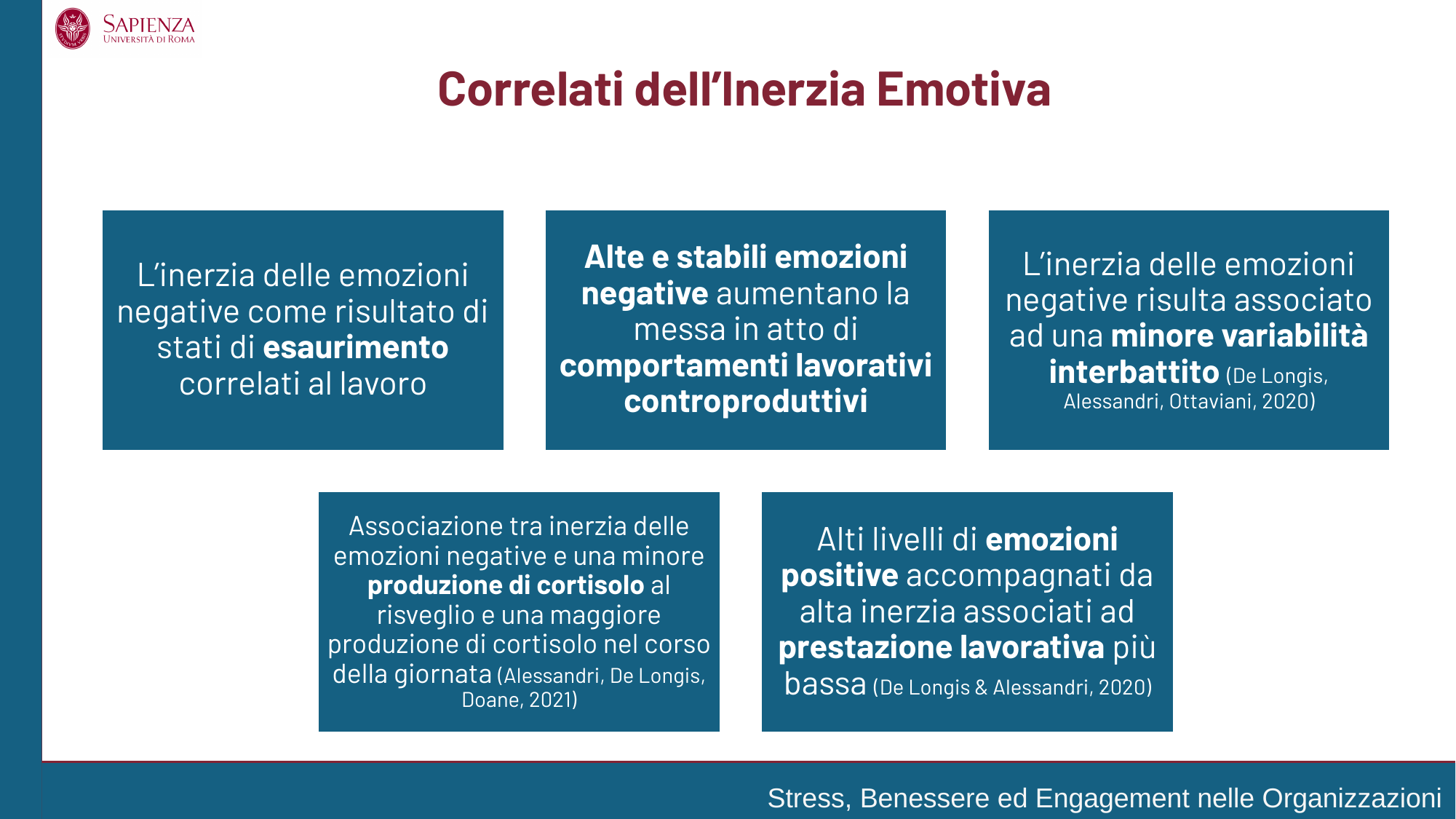

Correlati dell’Inerzia Emotiva
L’inerzia delle emozioni negative come risultato di stati di esaurimento correlati al lavoro
Alte e stabili emozioni negative aumentano la messa in atto di comportamenti lavorativi controproduttivi
L’inerzia delle emozioni negative risulta associato ad una minore variabilità interbattito (De Longis, Alessandri, Ottaviani, 2020)
Associazione tra inerzia delle emozioni negative e una minore produzione di cortisolo al risveglio e una maggiore produzione di cortisolo nel corso della giornata (Alessandri, De Longis, Doane, 2021)
Alti livelli di emozioni positive accompagnati da alta inerzia associati ad prestazione lavorativa più bassa (De Longis & Alessandri, 2020)